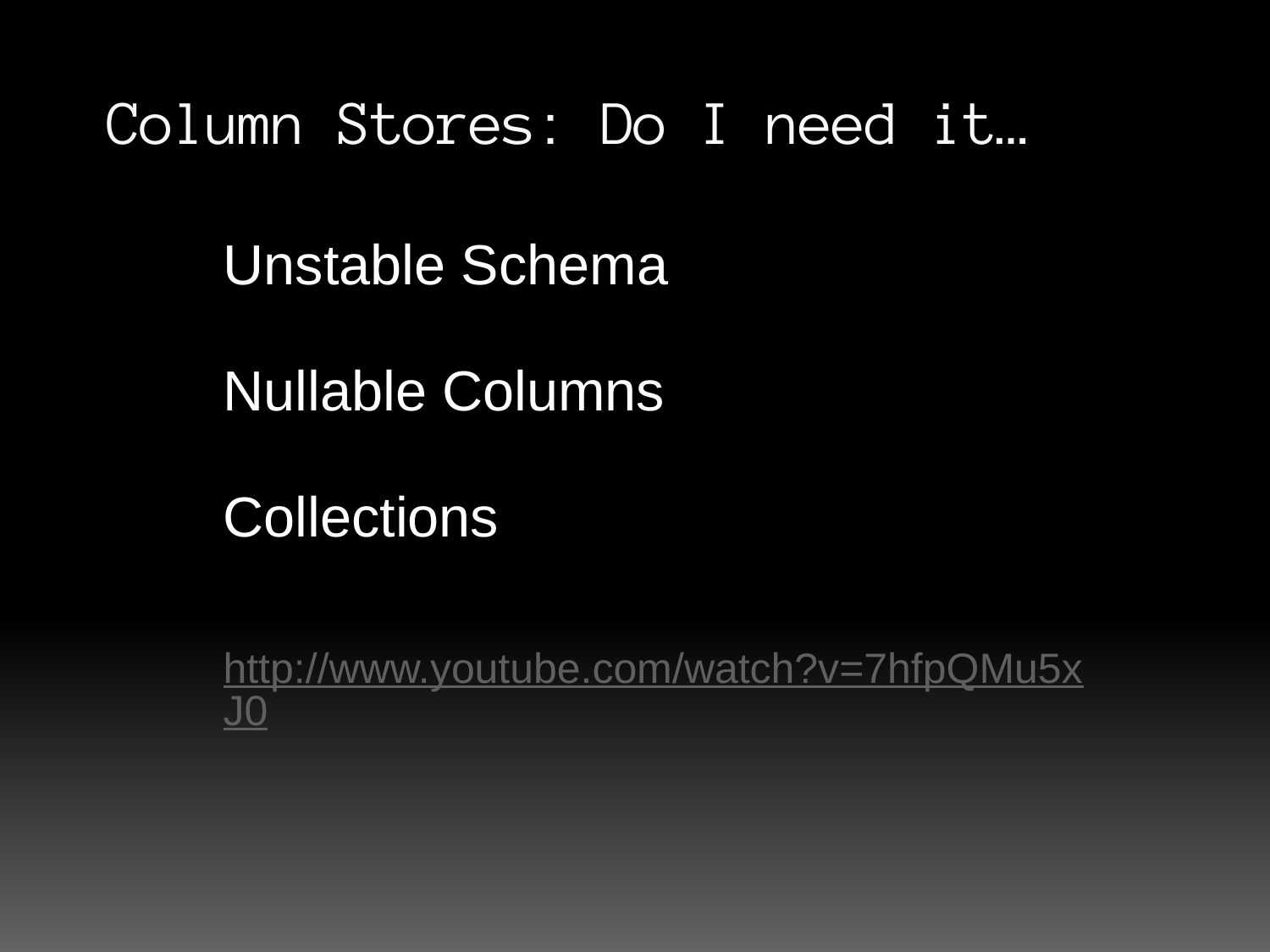

# Column Stores: Do I need it…
Unstable Schema

Nullable Columns

Collections

http://www.youtube.com/watch?v=7hfpQMu5xJ0